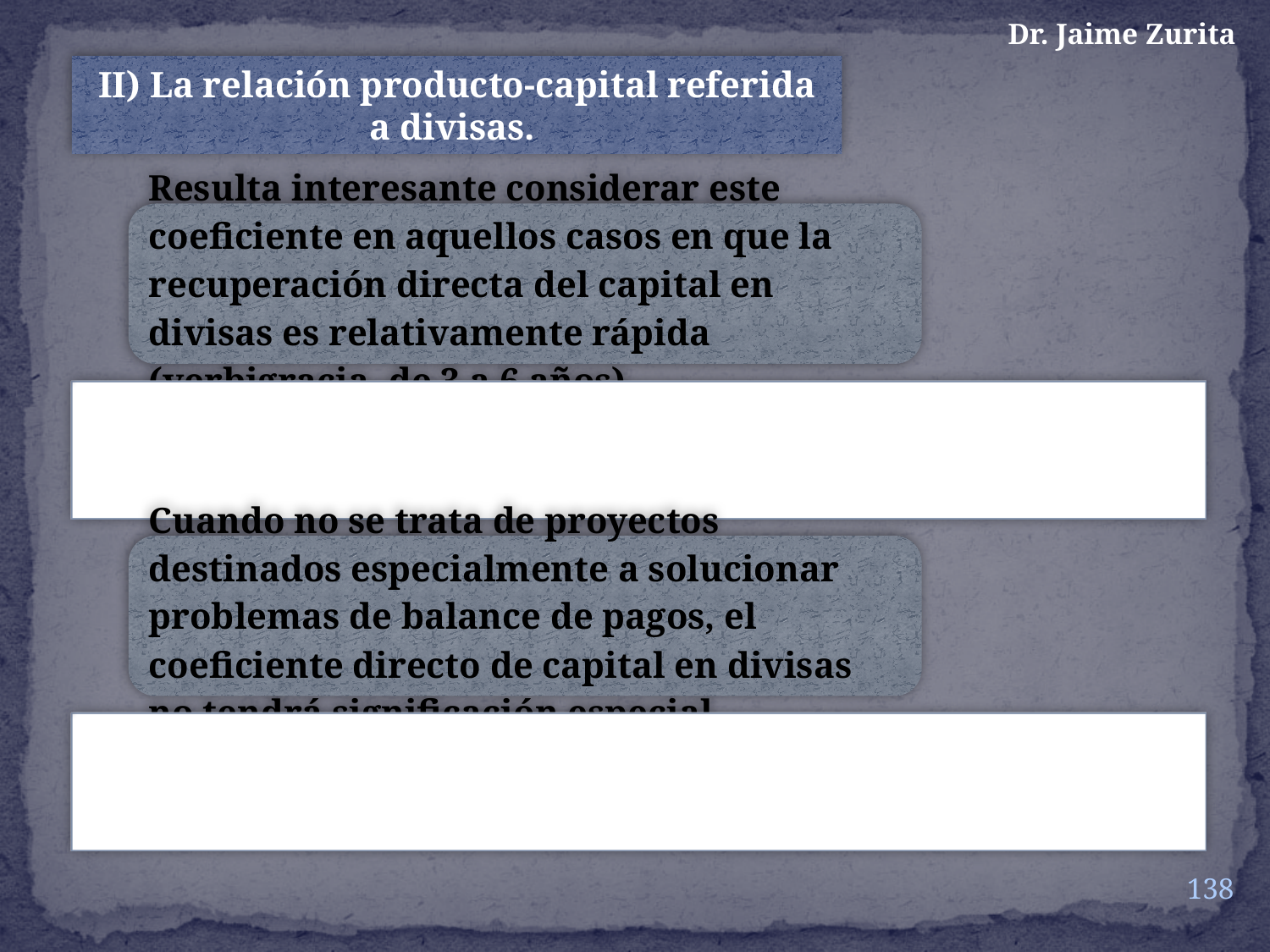

Dr. Jaime Zurita
II) La relación producto-capital referida a divisas.
Resulta interesante considerar este coeficiente en aquellos casos en que la recuperación directa del capital en divisas es relativamente rápida (verbigracia, de 3 a 6 años).
Cuando no se trata de proyectos destinados especialmente a solucionar problemas de balance de pagos, el coeficiente directo de capital en divisas no tendrá significación especial.
138